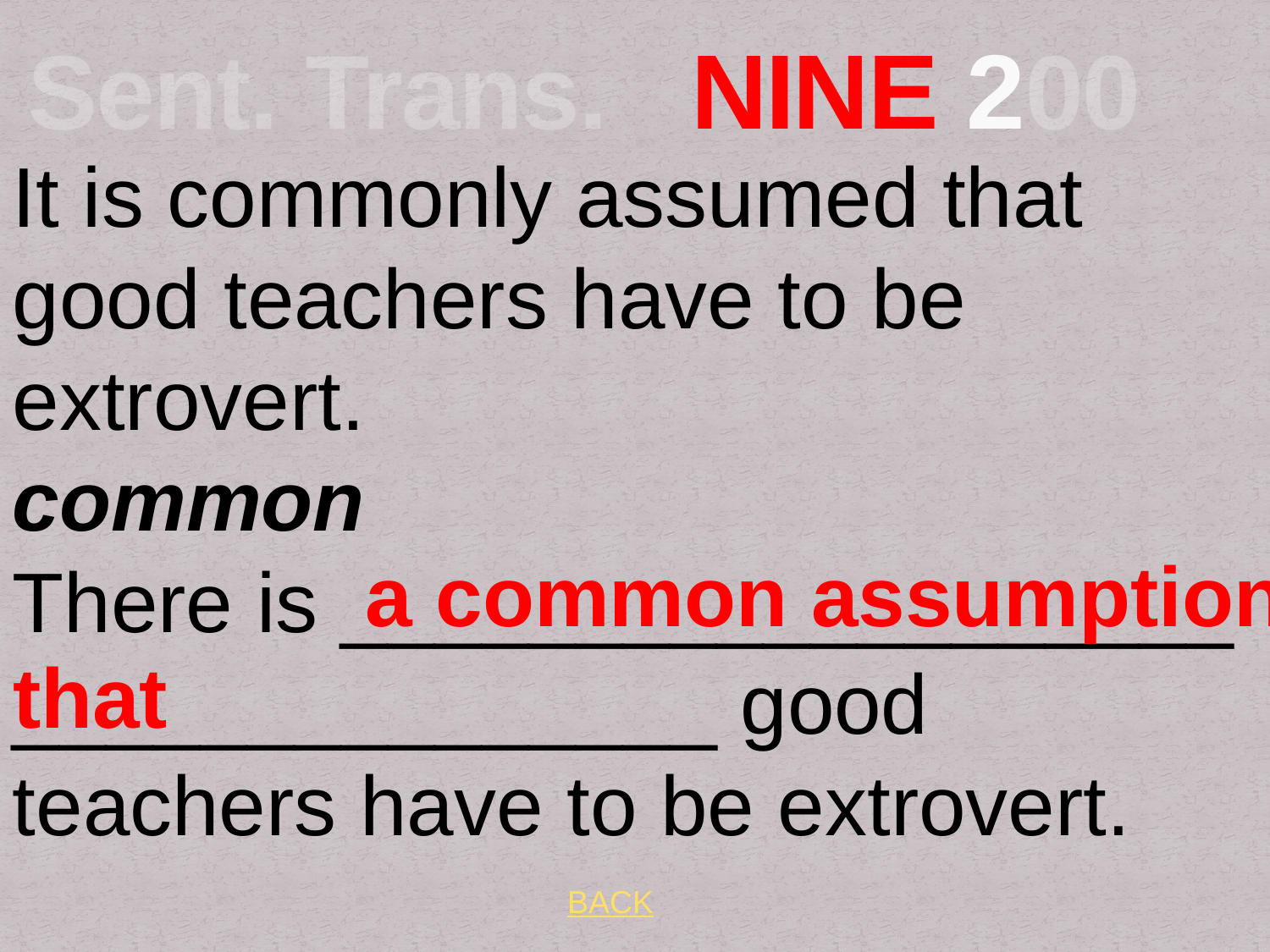

# Sent. Trans.   NINE 200
It is commonly assumed that good teachers have to be extrovert.                                     common
There is ___________________ _______________ good teachers have to be extrovert.
               a common assumption that
BACK